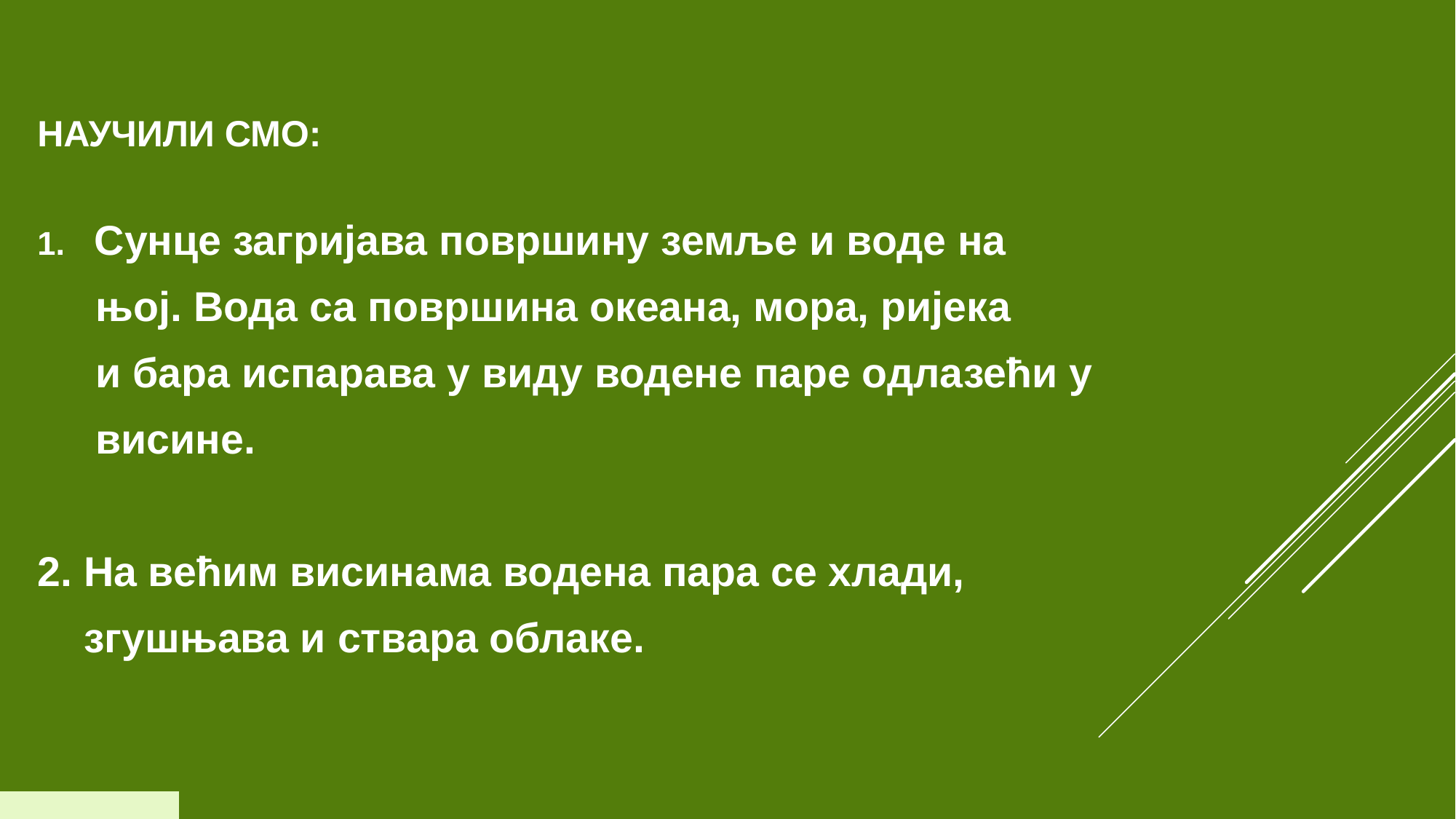

НАУЧИЛИ СМО:
Сунце загријава површину земље и воде на
     њој. Вода са површина океана, мора, ријека
     и бара испарава у виду водене паре одлазећи у
     висине.

2. На већим висинама водена пара се хлади,
    згушњава и ствара облаке.